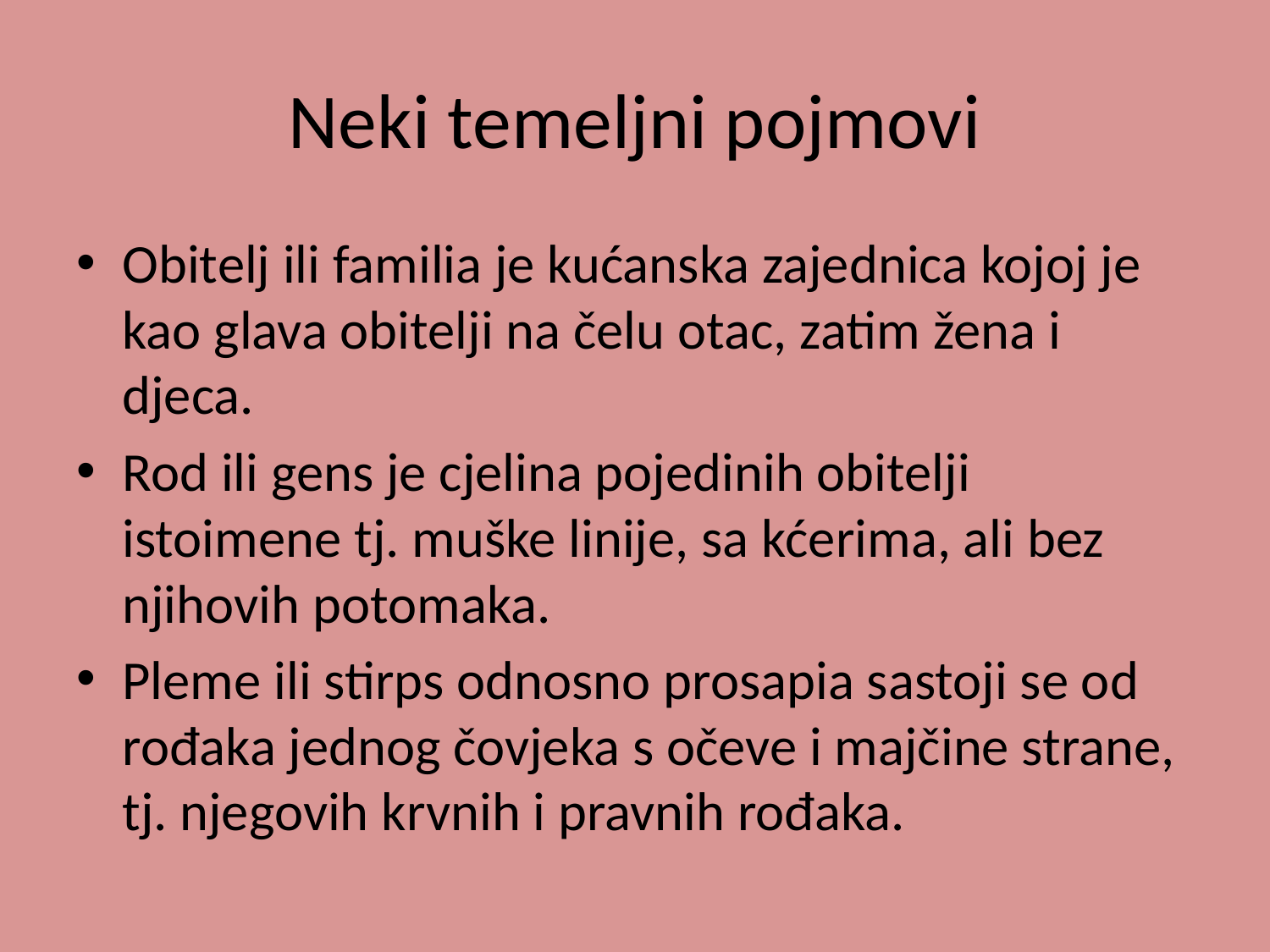

# Neki temeljni pojmovi
Obitelj ili familia je kućanska zajednica kojoj je kao glava obitelji na čelu otac, zatim žena i djeca.
Rod ili gens je cjelina pojedinih obitelji istoimene tj. muške linije, sa kćerima, ali bez njihovih potomaka.
Pleme ili stirps odnosno prosapia sastoji se od rođaka jednog čovjeka s očeve i majčine strane, tj. njegovih krvnih i pravnih rođaka.